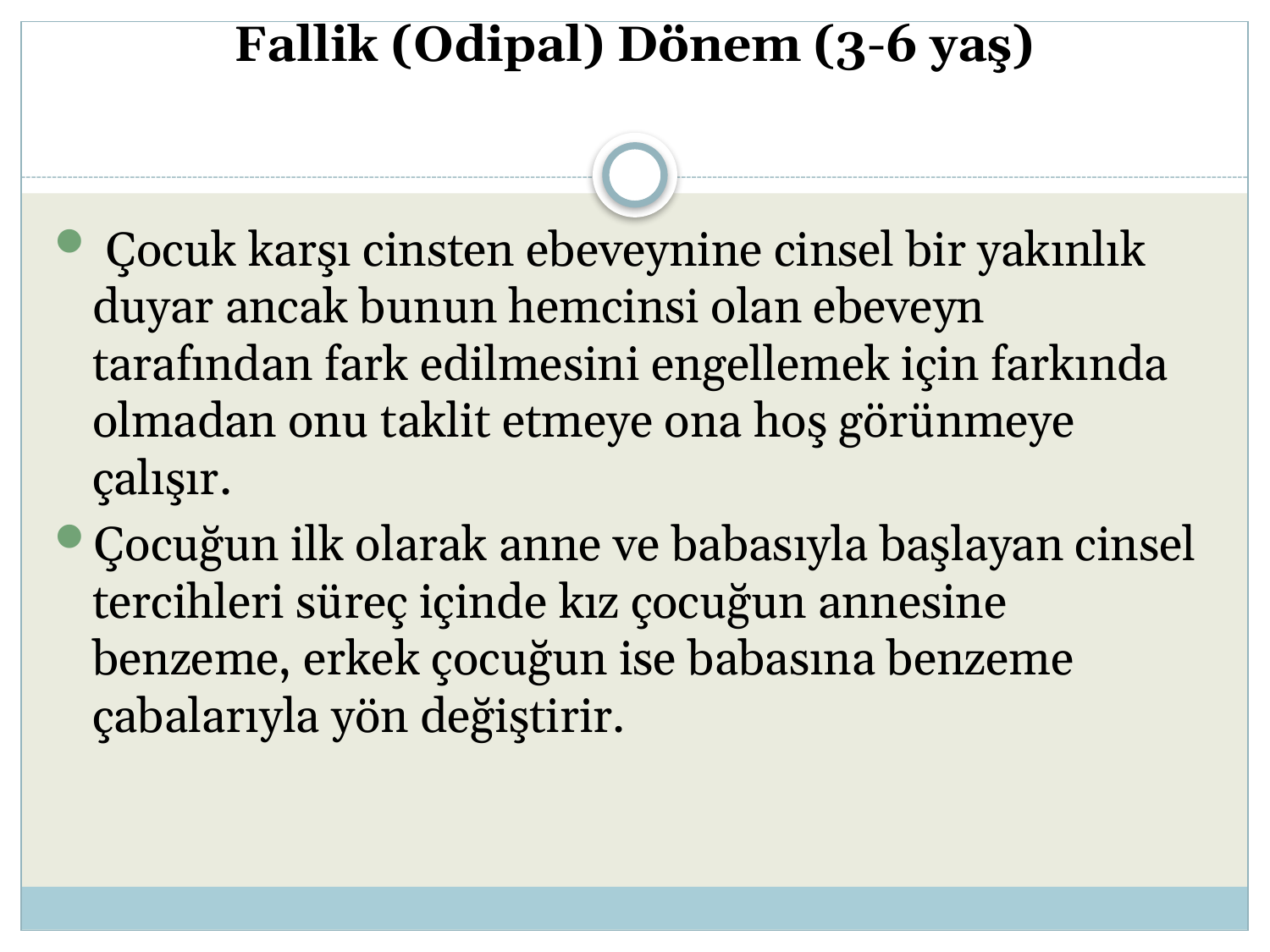

# Fallik (Odipal) Dönem (3-6 yaş)
 Çocuk karşı cinsten ebeveynine cinsel bir yakınlık duyar ancak bunun hemcinsi olan ebeveyn tarafından fark edilmesini engellemek için farkında olmadan onu taklit etmeye ona hoş görünmeye çalışır.
Çocuğun ilk olarak anne ve babasıyla başlayan cinsel tercihleri süreç içinde kız çocuğun annesine benzeme, erkek çocuğun ise babasına benzeme çabalarıyla yön değiştirir.